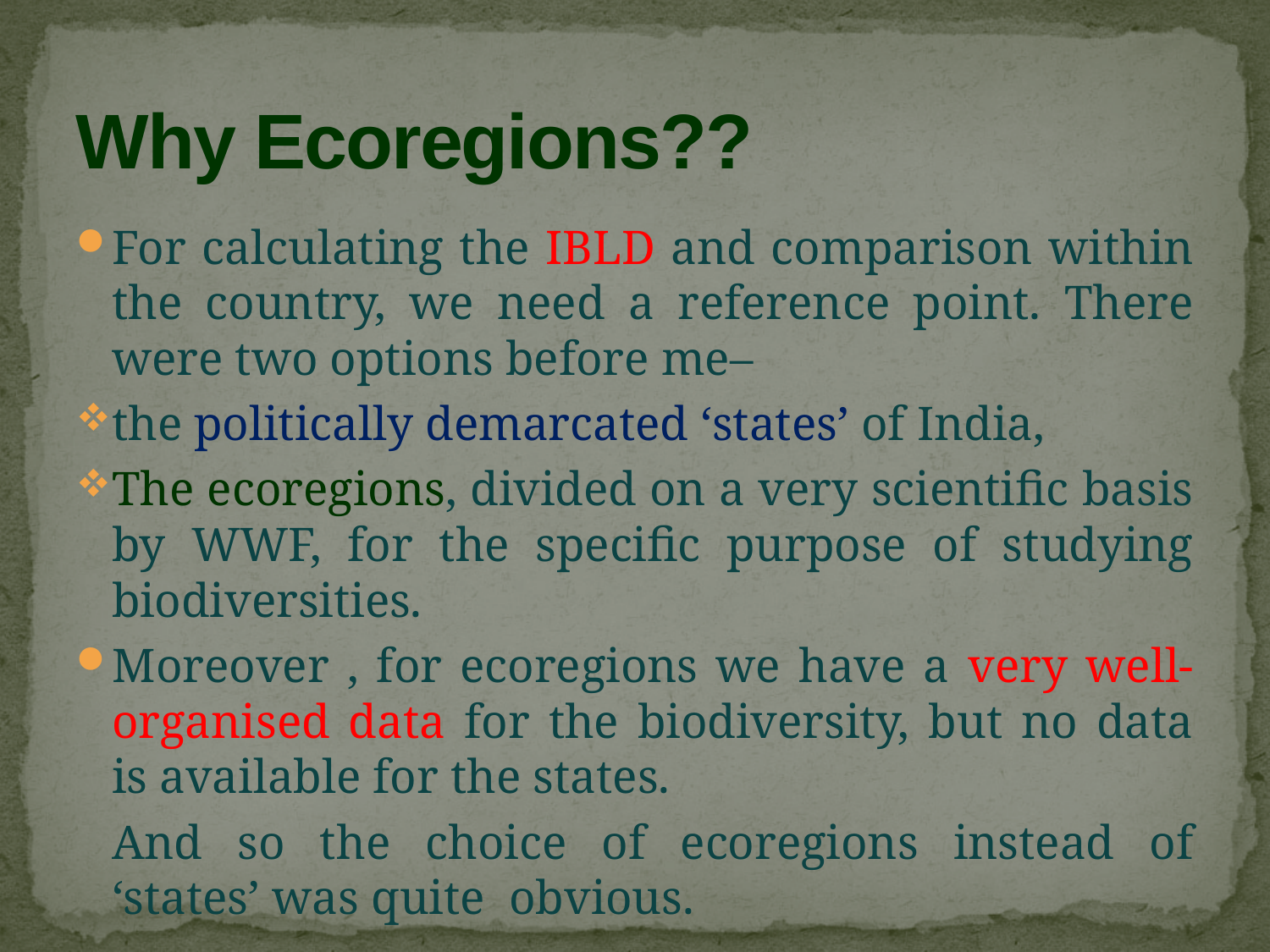

# Why Ecoregions??
For calculating the IBLD and comparison within the country, we need a reference point. There were two options before me–
the politically demarcated ‘states’ of India,
The ecoregions, divided on a very scientific basis by WWF, for the specific purpose of studying biodiversities.
Moreover , for ecoregions we have a very well-organised data for the biodiversity, but no data is available for the states.
	And so the choice of ecoregions instead of ‘states’ was quite  obvious.